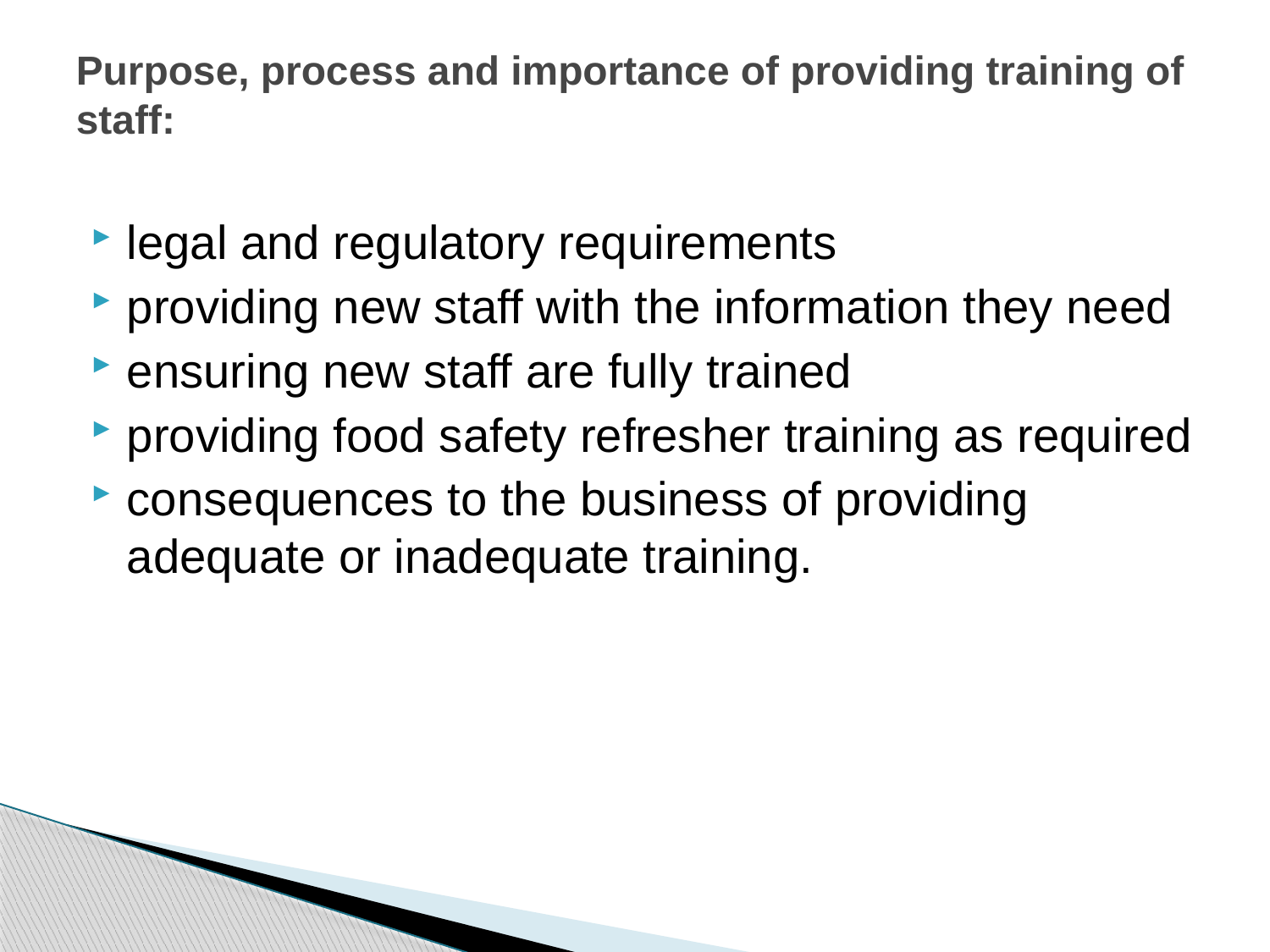

# Purpose, process and importance of providing training of staff:
legal and regulatory requirements
providing new staff with the information they need
ensuring new staff are fully trained
providing food safety refresher training as required
consequences to the business of providing adequate or inadequate training.